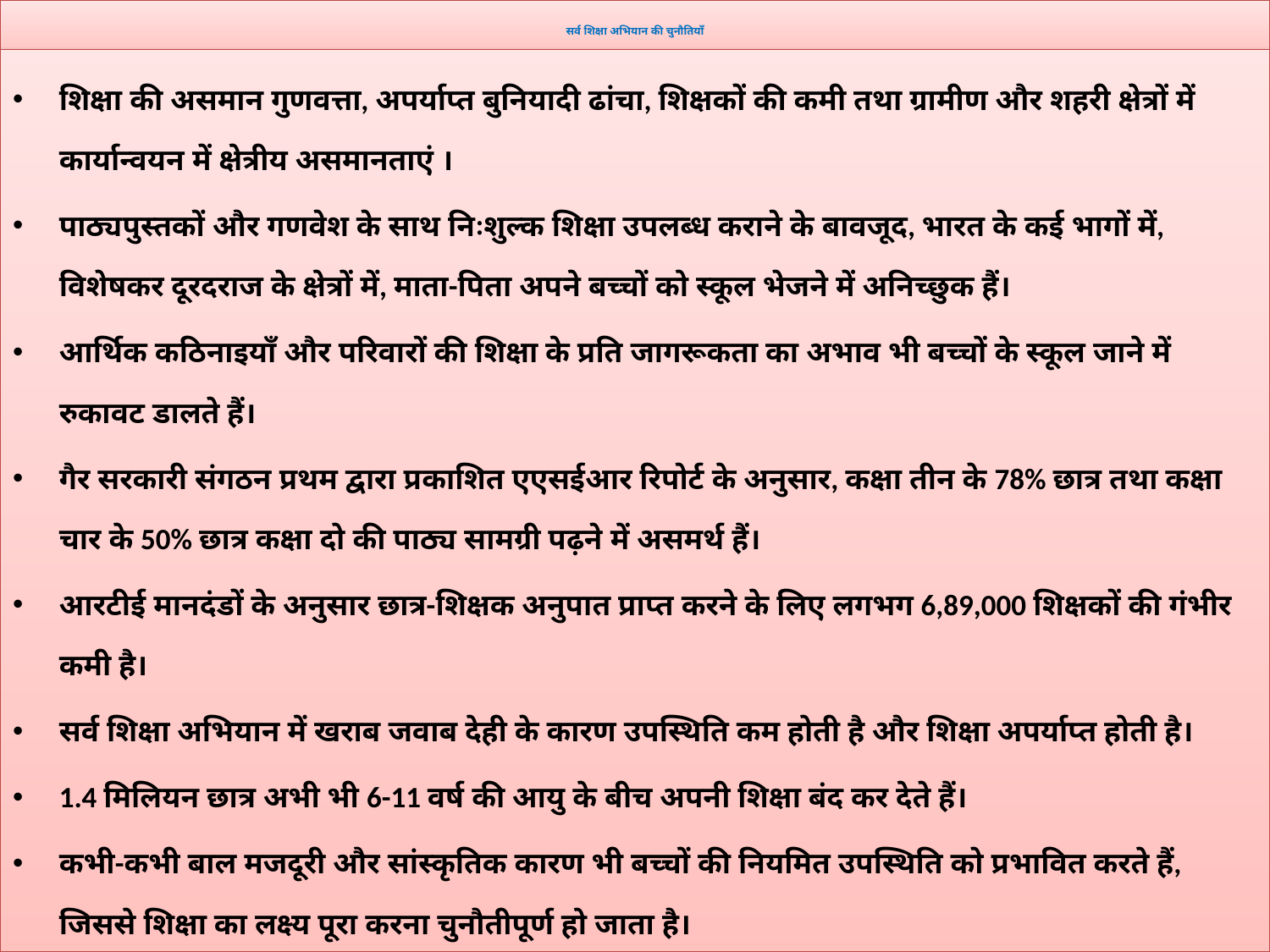

# सर्व शिक्षा अभियान की चुनौतियाँ
शिक्षा की असमान गुणवत्ता, अपर्याप्त बुनियादी ढांचा, शिक्षकों की कमी तथा ग्रामीण और शहरी क्षेत्रों में कार्यान्वयन में क्षेत्रीय असमानताएं ।
पाठ्यपुस्तकों और गणवेश के साथ निःशुल्क शिक्षा उपलब्ध कराने के बावजूद, भारत के कई भागों में, विशेषकर दूरदराज के क्षेत्रों में, माता-पिता अपने बच्चों को स्कूल भेजने में अनिच्छुक हैं।
आर्थिक कठिनाइयाँ और परिवारों की शिक्षा के प्रति जागरूकता का अभाव भी बच्चों के स्कूल जाने में रुकावट डालते हैं।
गैर सरकारी संगठन प्रथम द्वारा प्रकाशित एएसईआर रिपोर्ट के अनुसार, कक्षा तीन के 78% छात्र तथा कक्षा चार के 50% छात्र कक्षा दो की पाठ्य सामग्री पढ़ने में असमर्थ हैं।
आरटीई मानदंडों के अनुसार छात्र-शिक्षक अनुपात प्राप्त करने के लिए लगभग 6,89,000 शिक्षकों की गंभीर कमी है।
सर्व शिक्षा अभियान में खराब जवाब देही के कारण उपस्थिति कम होती है और शिक्षा अपर्याप्त होती है।
1.4 मिलियन छात्र अभी भी 6-11 वर्ष की आयु के बीच अपनी शिक्षा बंद कर देते हैं।
कभी-कभी बाल मजदूरी और सांस्कृतिक कारण भी बच्चों की नियमित उपस्थिति को प्रभावित करते हैं, जिससे शिक्षा का लक्ष्य पूरा करना चुनौतीपूर्ण हो जाता है।